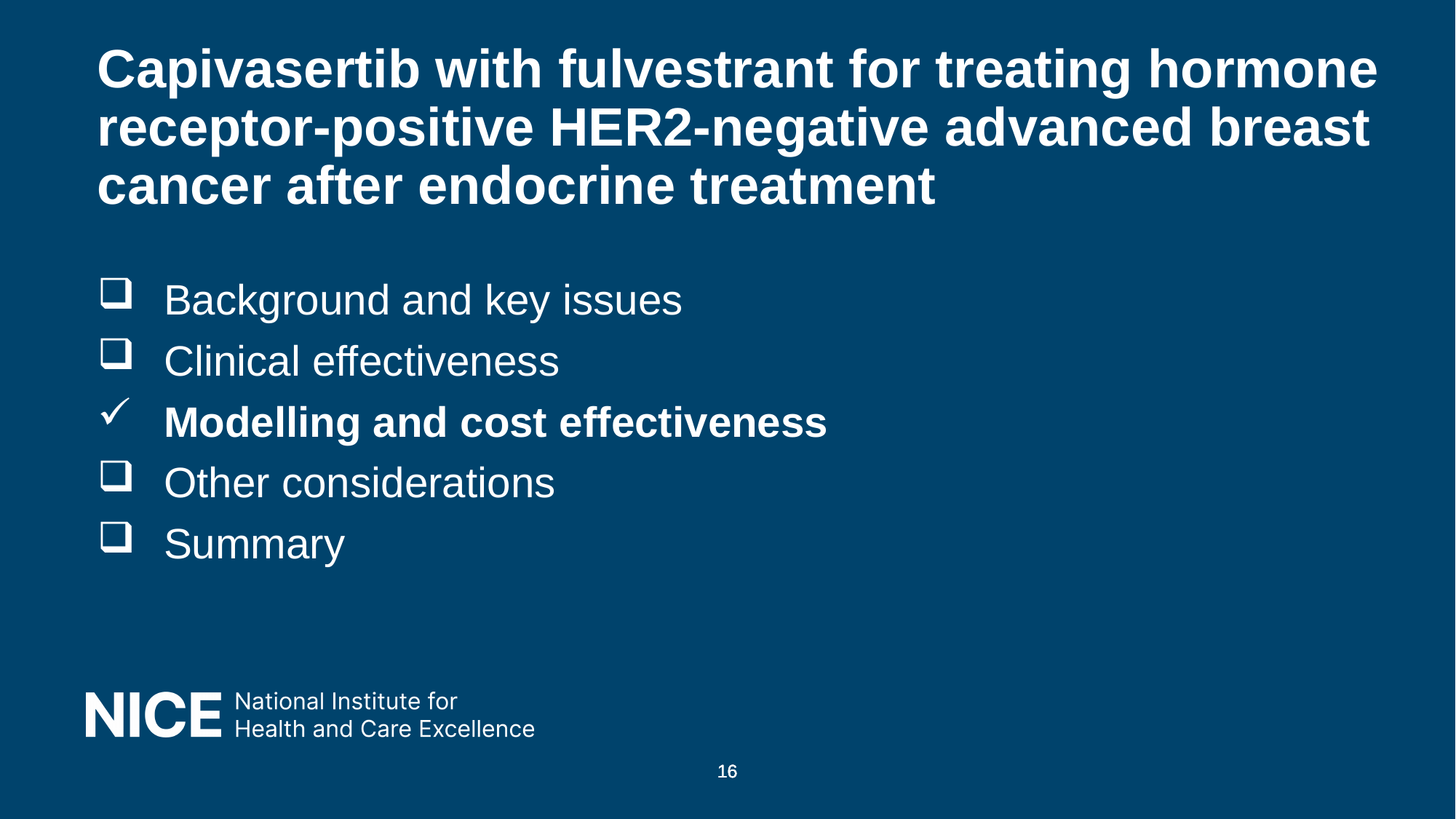

# Capivasertib with fulvestrant for treating hormone receptor-positive HER2-negative advanced breast cancer after endocrine treatment
 Background and key issues
 Clinical effectiveness
 Modelling and cost effectiveness
 Other considerations
 Summary